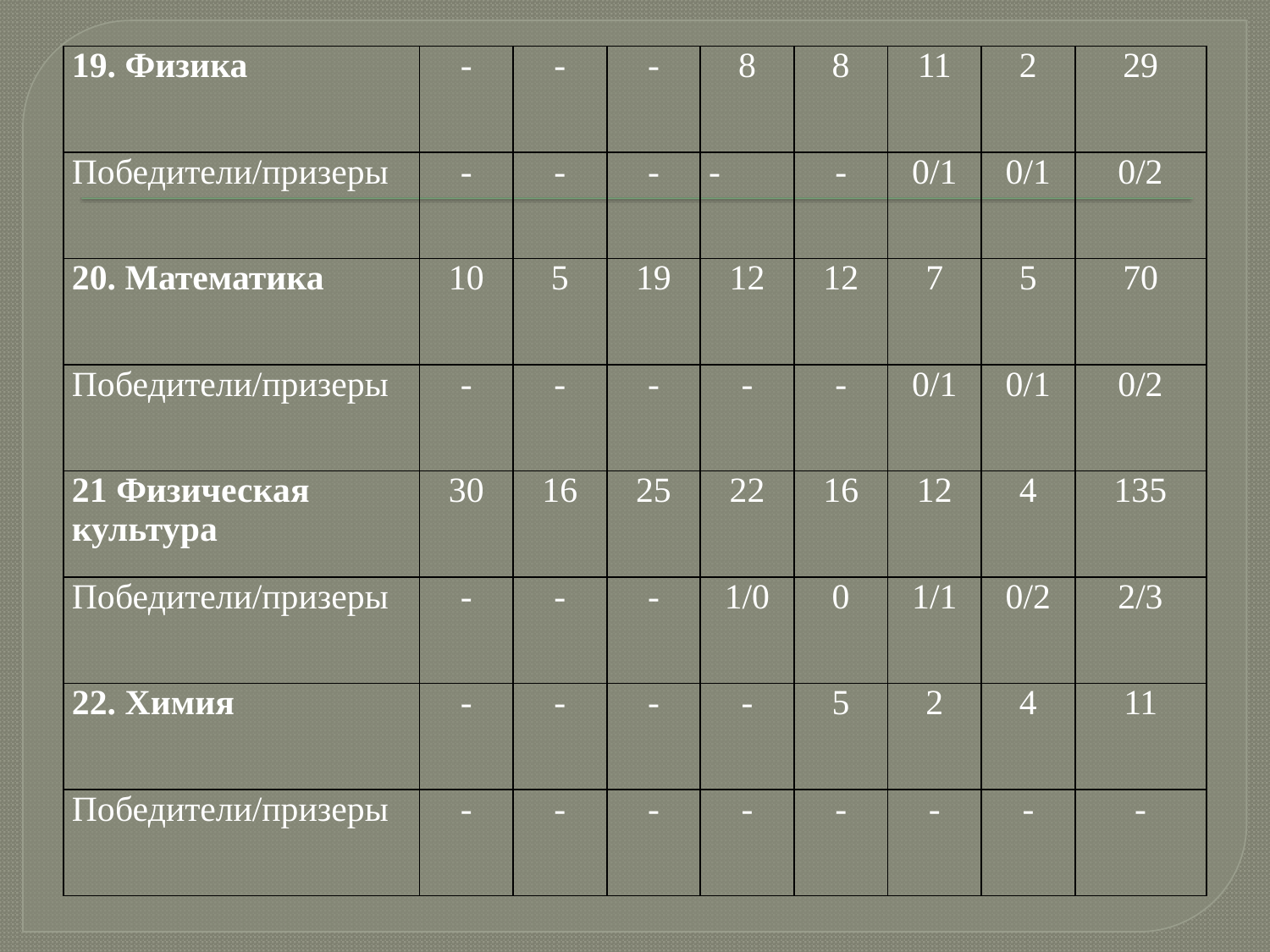

#
| 19. Физика | - | - | - | 8 | 8 | 11 | 2 | 29 |
| --- | --- | --- | --- | --- | --- | --- | --- | --- |
| Победители/призеры | - | - | - | - | - | 0/1 | 0/1 | 0/2 |
| 20. Математика | 10 | 5 | 19 | 12 | 12 | 7 | 5 | 70 |
| Победители/призеры | - | - | - | - | - | 0/1 | 0/1 | 0/2 |
| 21 Физическая культура | 30 | 16 | 25 | 22 | 16 | 12 | 4 | 135 |
| Победители/призеры | - | - | - | 1/0 | 0 | 1/1 | 0/2 | 2/3 |
| 22. Химия | - | - | - | - | 5 | 2 | 4 | 11 |
| Победители/призеры | - | - | - | - | - | - | - | - |